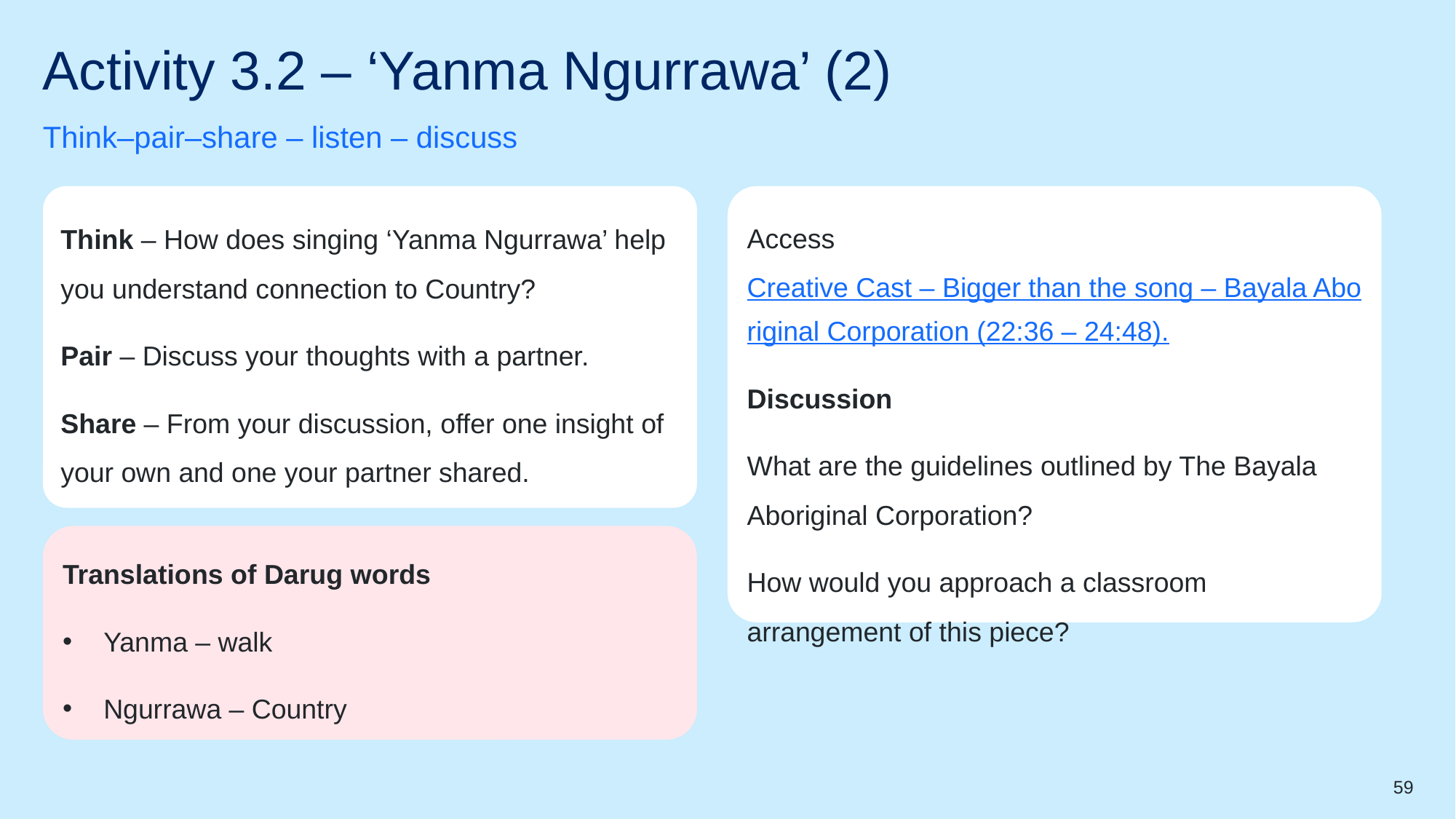

# Activity 3.2 – ‘Yanma Ngurrawa’ (2)

Think–pair–share – listen – discuss
Think – How does singing ‘Yanma Ngurrawa’ help you understand connection to Country?
Pair – Discuss your thoughts with a partner.
Share – From your discussion, offer one insight of your own and one your partner shared.
Access Creative Cast – Bigger than the song – Bayala Aboriginal Corporation (22:36 – 24:48).
Discussion
What are the guidelines outlined by The Bayala Aboriginal Corporation?
How would you approach a classroom arrangement of this piece?
Translations of Darug words
Yanma – walk
Ngurrawa – Country
59